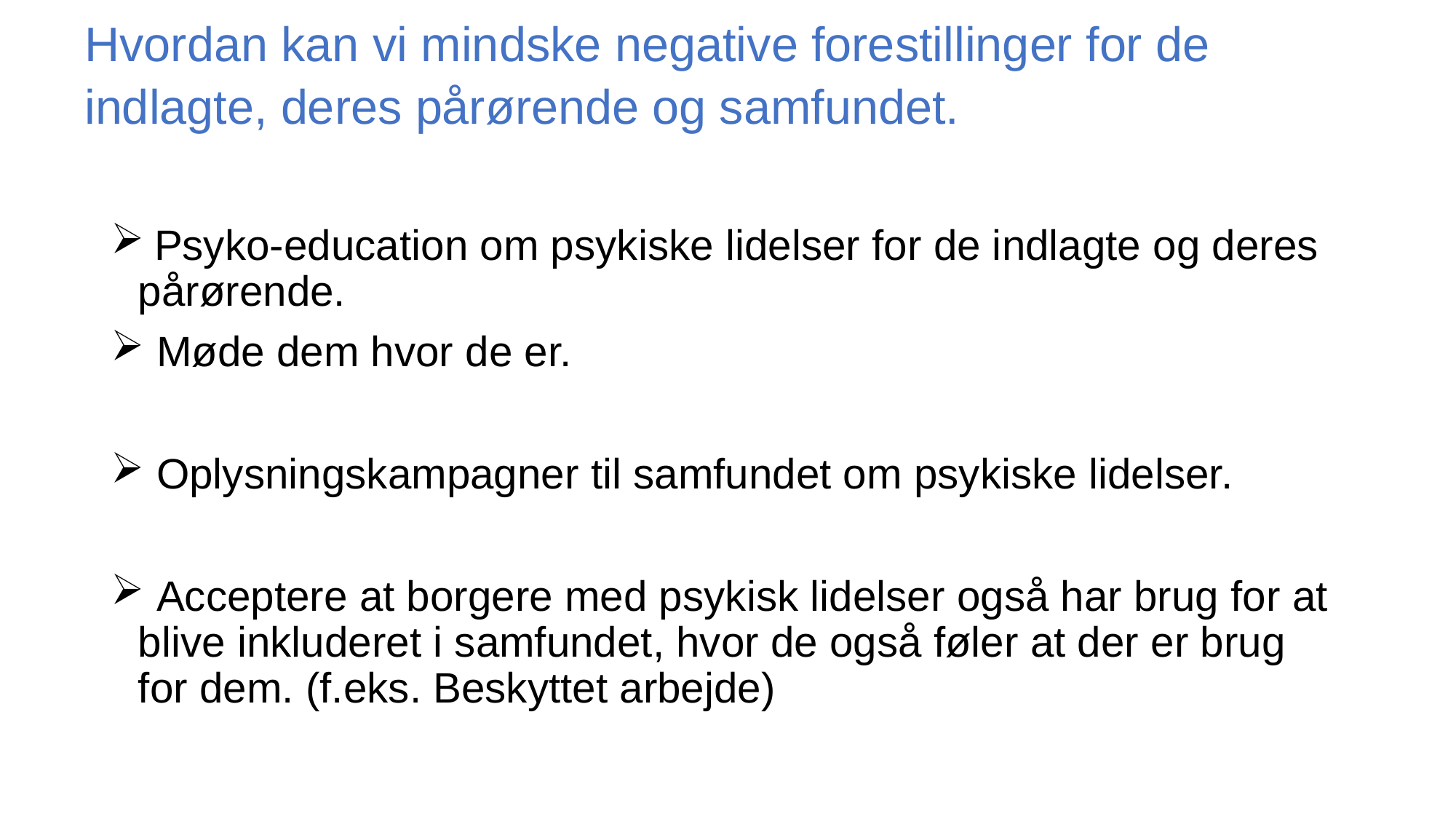

# Hvordan kan vi mindske negative forestillinger for de indlagte, deres pårørende og samfundet.
 Psyko-education om psykiske lidelser for de indlagte og deres pårørende.
 Møde dem hvor de er.

 Oplysningskampagner til samfundet om psykiske lidelser.

 Acceptere at borgere med psykisk lidelser også har brug for at blive inkluderet i samfundet, hvor de også føler at der er brug for dem. (f.eks. Beskyttet arbejde)